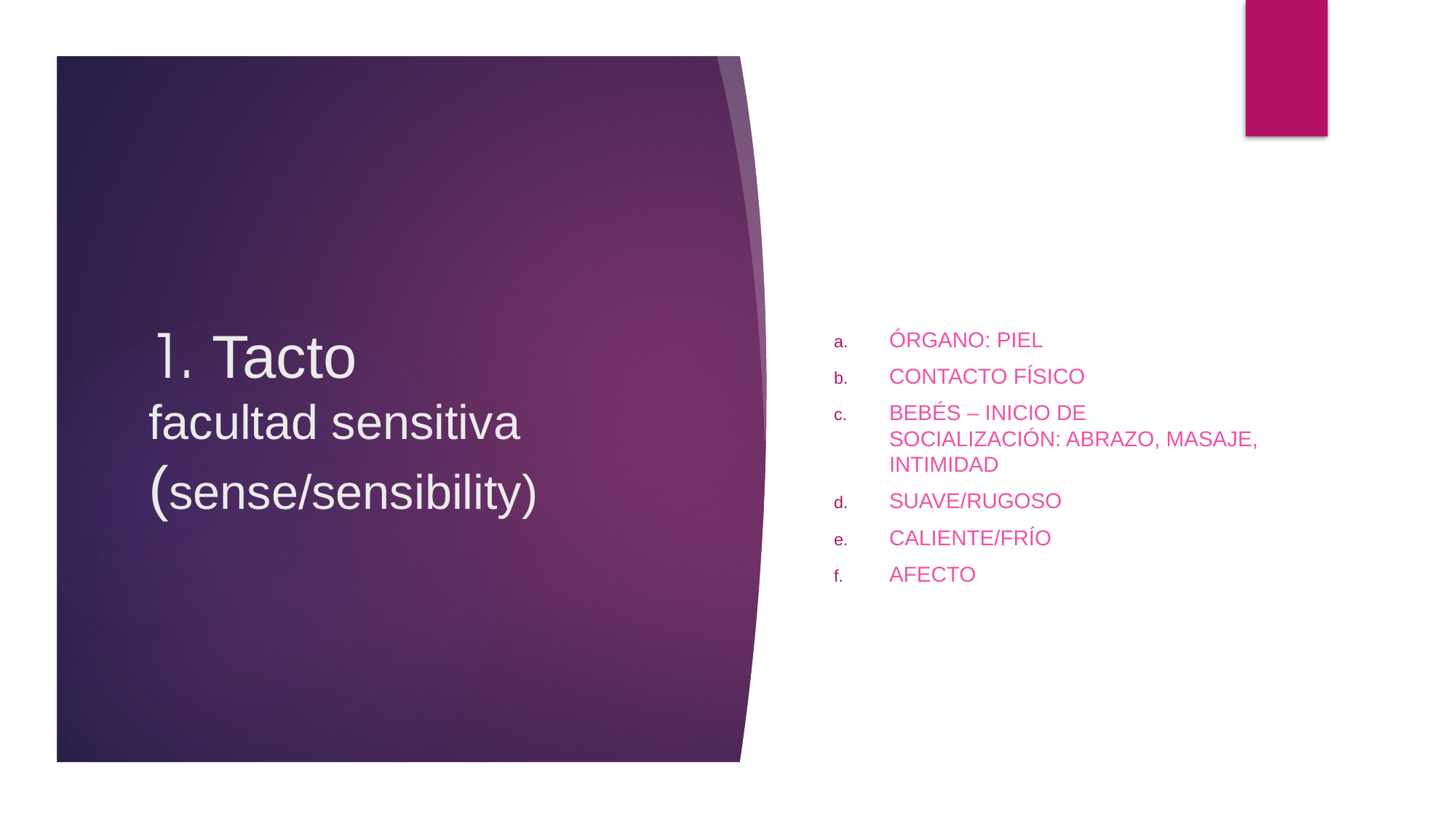

Órgano: piel
CONTACTO FÍSICO
Bebés – inicio de socialización: abrazo, masaje, intimidad
Suave/rugoso
Caliente/frío
afecto
# 1. Tacto facultad sensitiva (sense/sensibility)